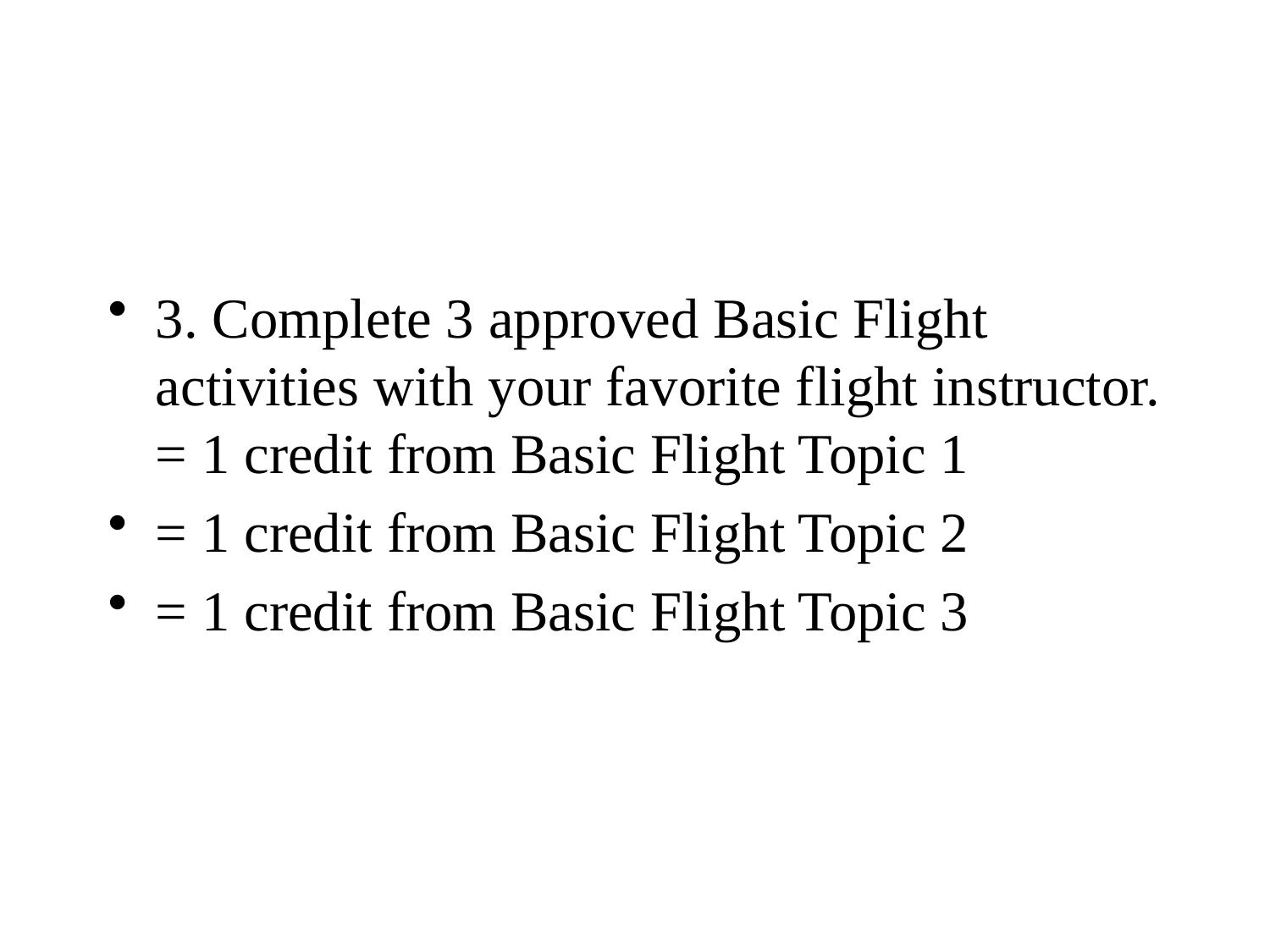

#
3. Complete 3 approved Basic Flight activities with your favorite flight instructor. = 1 credit from Basic Flight Topic 1
= 1 credit from Basic Flight Topic 2
= 1 credit from Basic Flight Topic 3